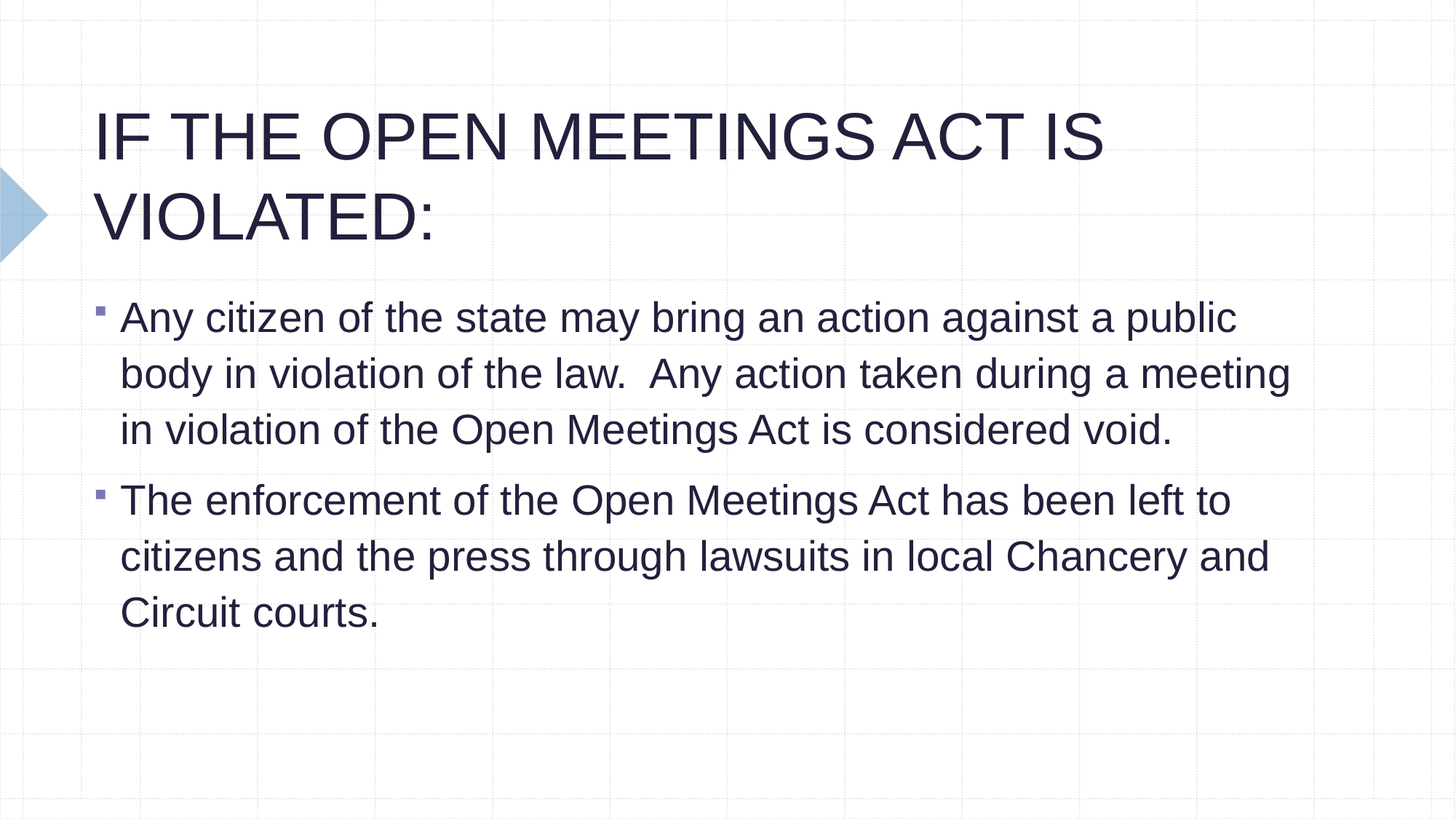

# IF THE OPEN MEETINGS ACT IS VIOLATED:
Any citizen of the state may bring an action against a public body in violation of the law.  Any action taken during a meeting in violation of the Open Meetings Act is considered void.
The enforcement of the Open Meetings Act has been left to citizens and the press through lawsuits in local Chancery and Circuit courts.